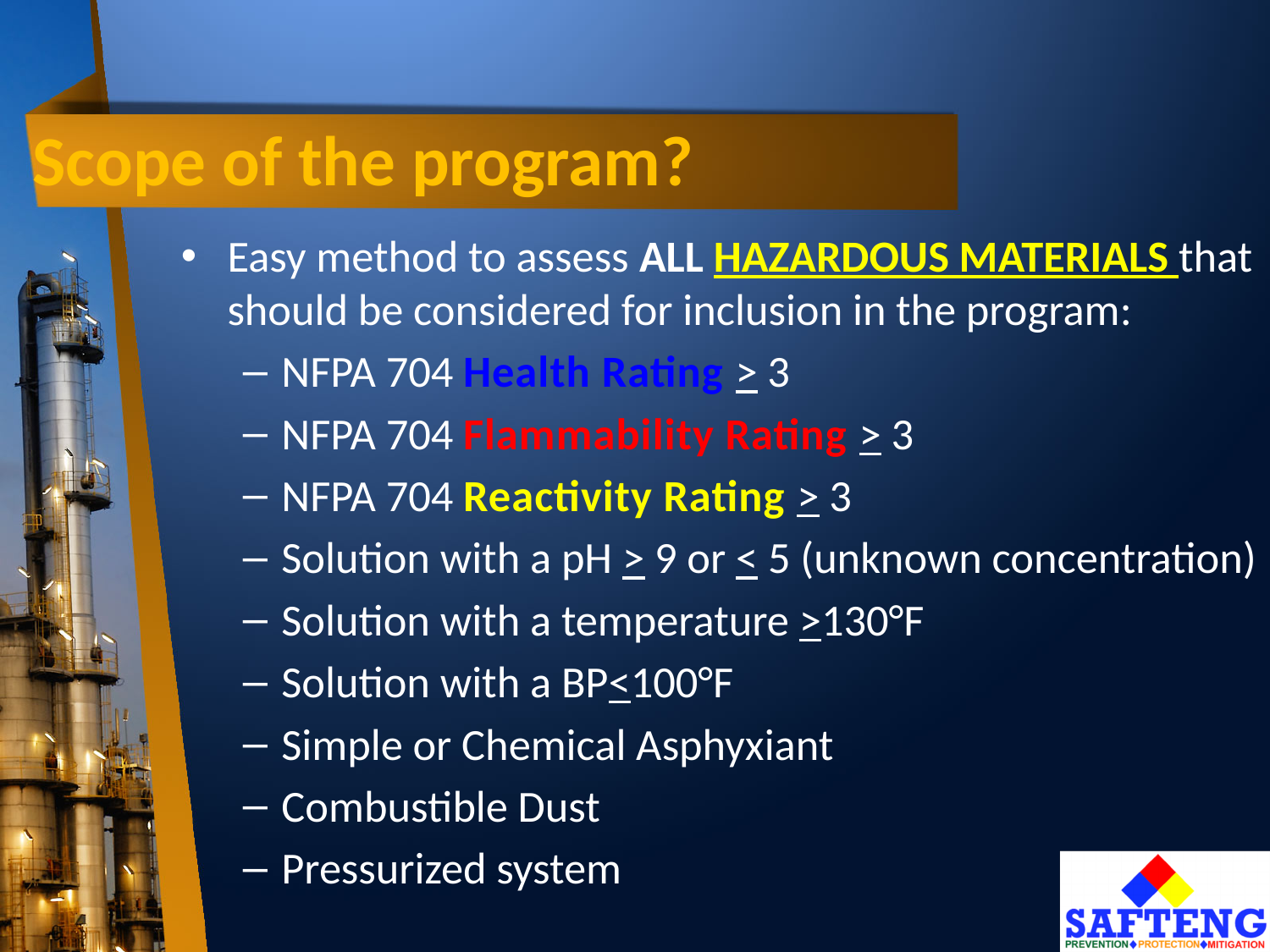

# Scope of the program?
Easy method to assess ALL hazardous materials that should be considered for inclusion in the program:
NFPA 704 Health Rating > 3
NFPA 704 Flammability Rating > 3
NFPA 704 Reactivity Rating > 3
Solution with a pH > 9 or < 5 (unknown concentration)
Solution with a temperature >130°F
Solution with a BP<100°F
Simple or Chemical Asphyxiant
Combustible Dust
Pressurized system